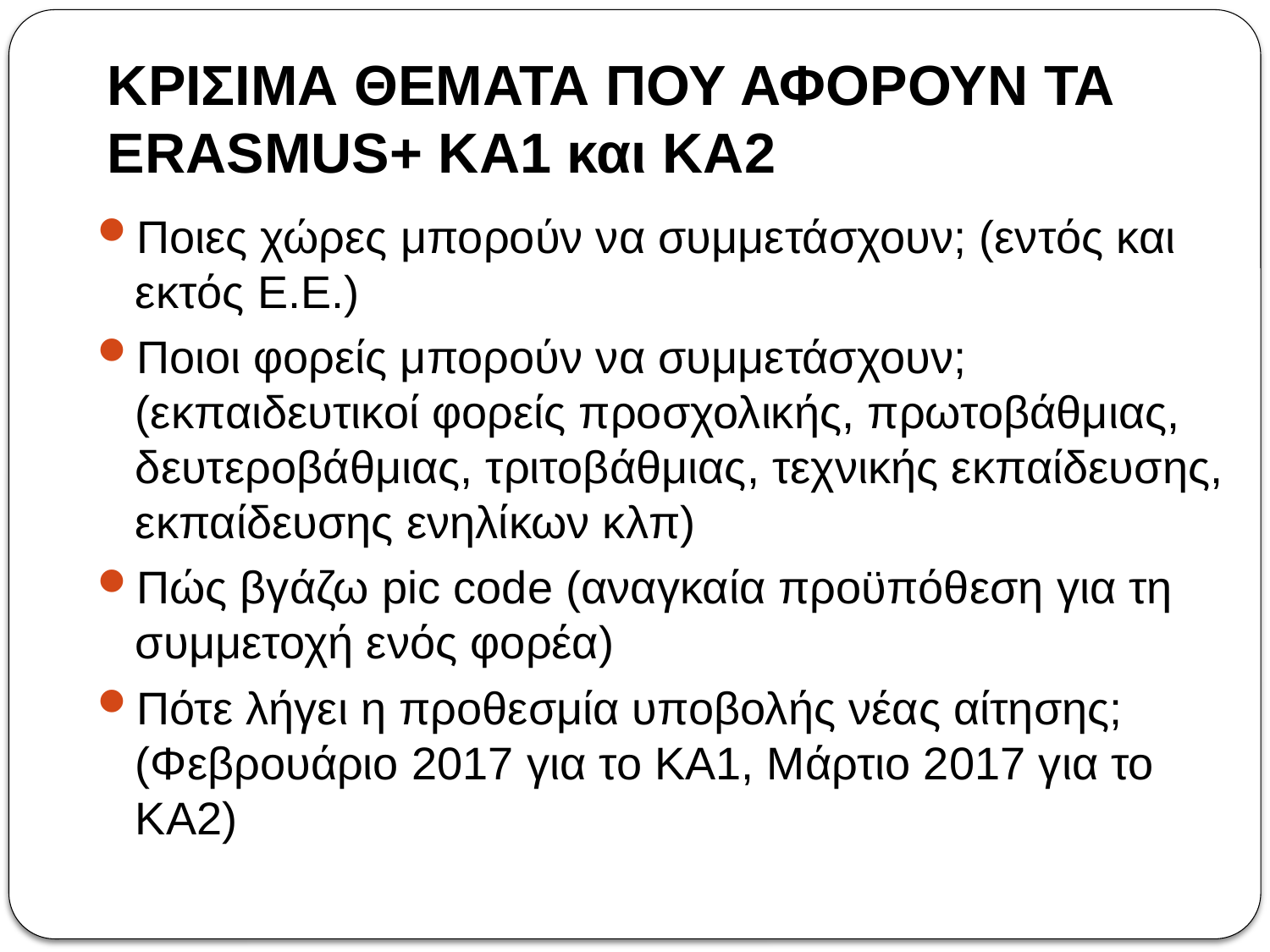

# ΚΡΙΣΙΜΑ ΘΕΜΑΤΑ ΠΟΥ ΑΦΟΡΟΥΝ ΤΑ ERASMUS+ ΚΑ1 και ΚΑ2
Ποιες χώρες μπορούν να συμμετάσχουν; (εντός και εκτός Ε.Ε.)
Ποιοι φορείς μπορούν να συμμετάσχουν; (εκπαιδευτικοί φορείς προσχολικής, πρωτοβάθμιας, δευτεροβάθμιας, τριτοβάθμιας, τεχνικής εκπαίδευσης, εκπαίδευσης ενηλίκων κλπ)
Πώς βγάζω pic code (αναγκαία προϋπόθεση για τη συμμετοχή ενός φορέα)
Πότε λήγει η προθεσμία υποβολής νέας αίτησης; (Φεβρουάριο 2017 για το ΚΑ1, Μάρτιο 2017 για το ΚΑ2)